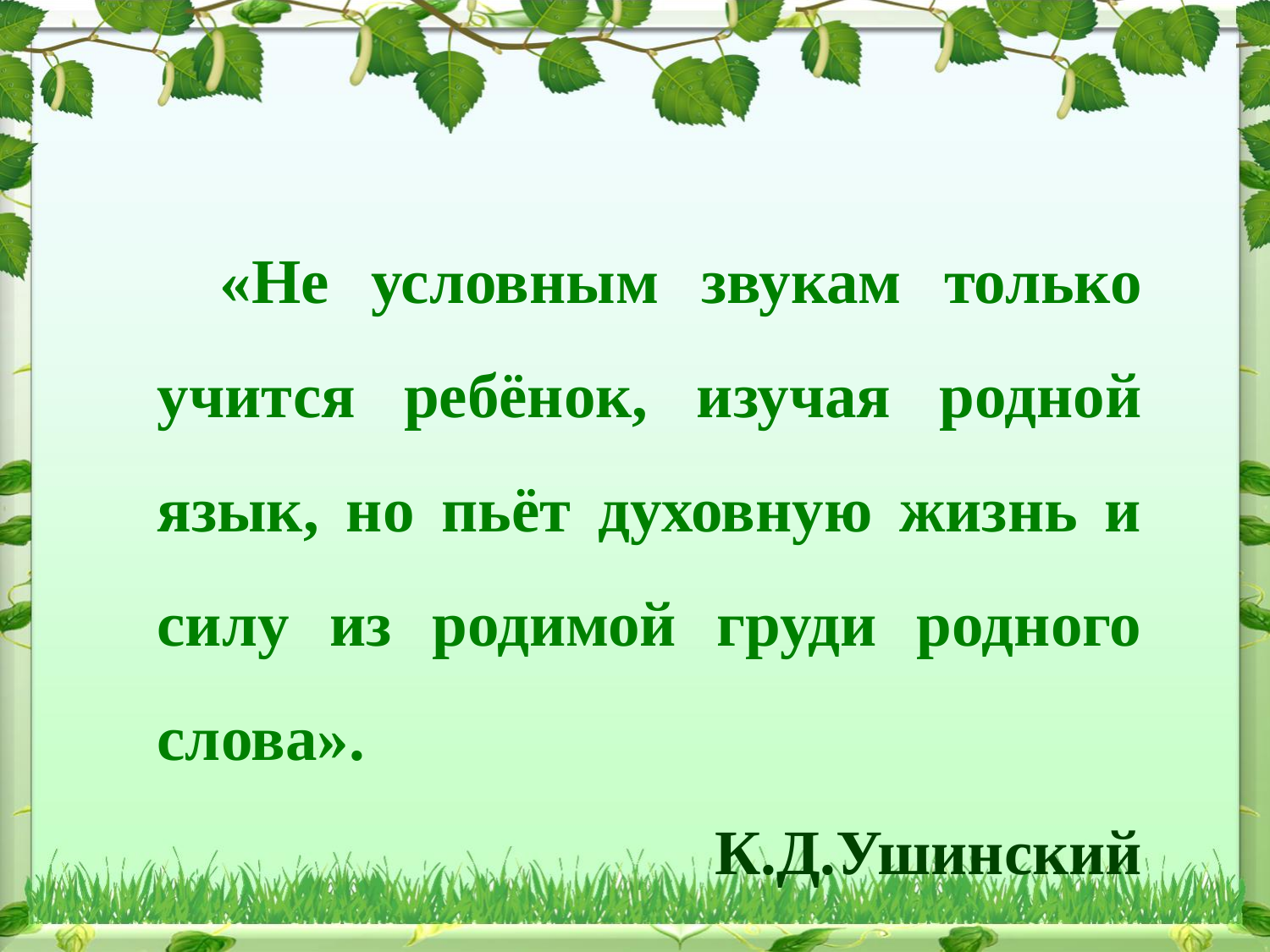

«Не условным звукам только учится ребёнок, изучая родной язык, но пьёт духовную жизнь и силу из родимой груди родного слова».
К.Д.Ушинский